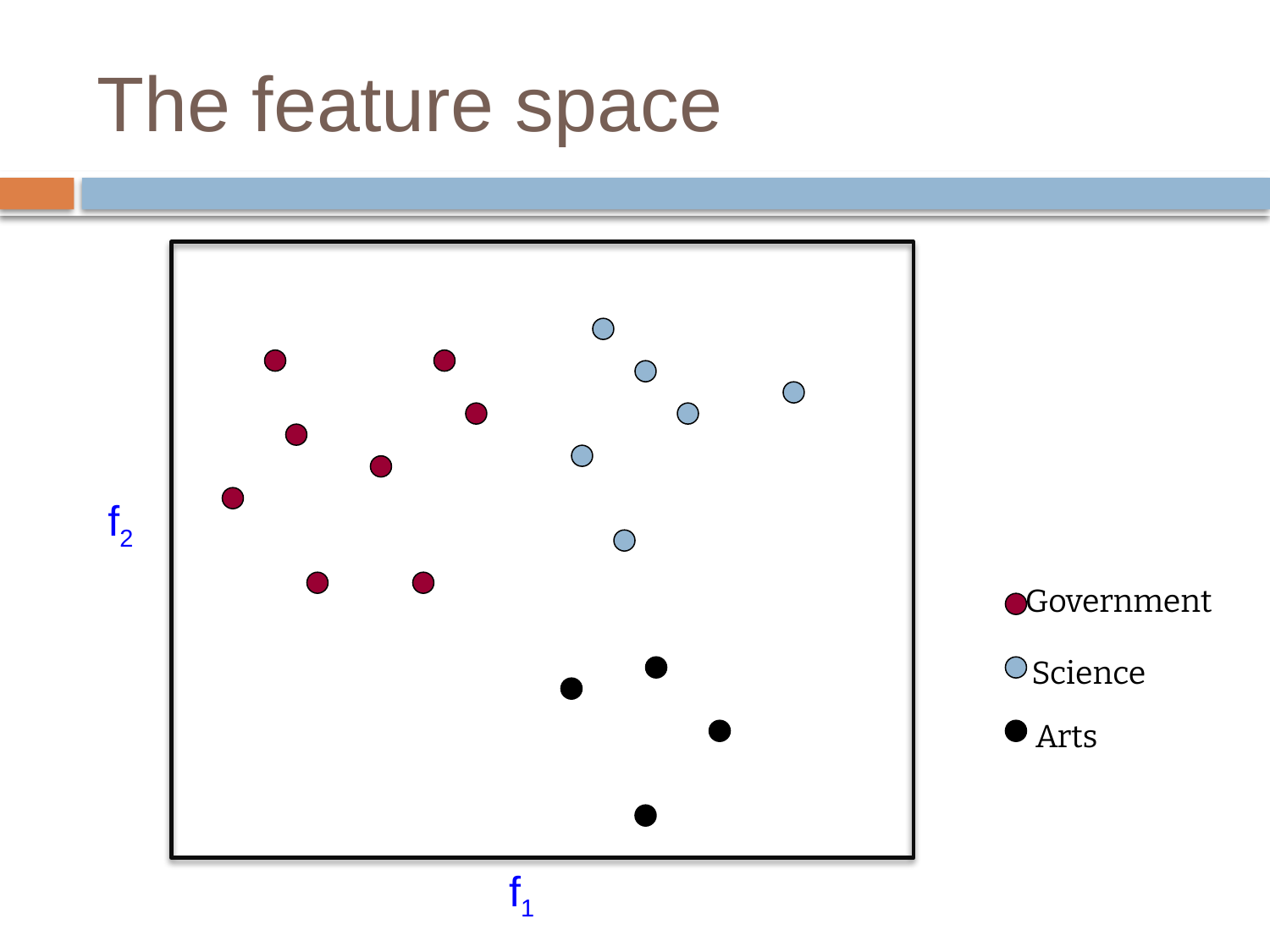

# The feature space

f2

Government

Science

Arts

f1